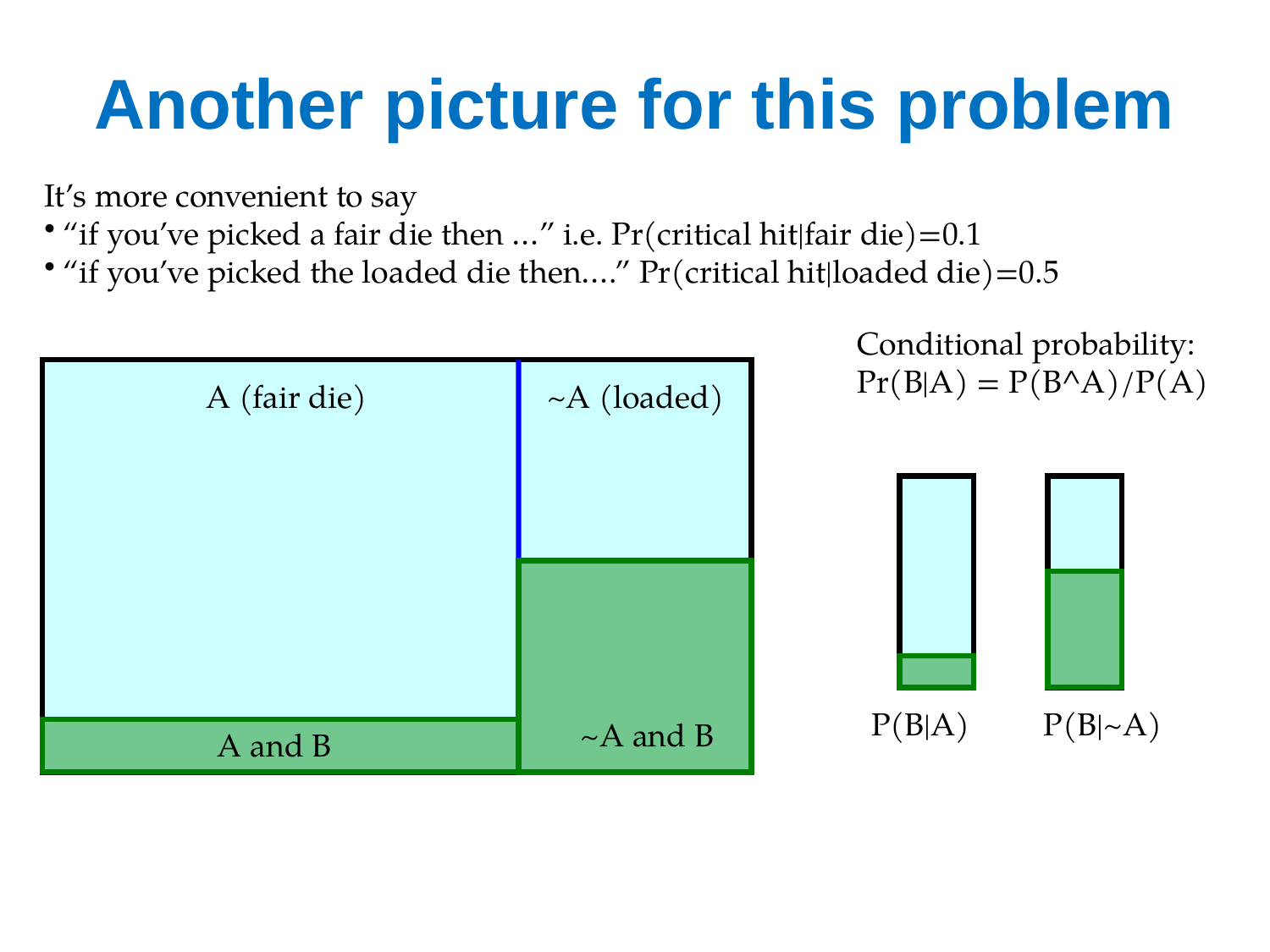

# Another picture for this problem
It’s more convenient to say
 “if you’ve picked a fair die then …” i.e. Pr(critical hit|fair die)=0.1
 “if you’ve picked the loaded die then….” Pr(critical hit|loaded die)=0.5
Conditional probability:
Pr(B|A) = P(B^A)/P(A)

A (fair die)
~A (loaded)

P(B|A)
P(B|~A)
~A and B

A and B